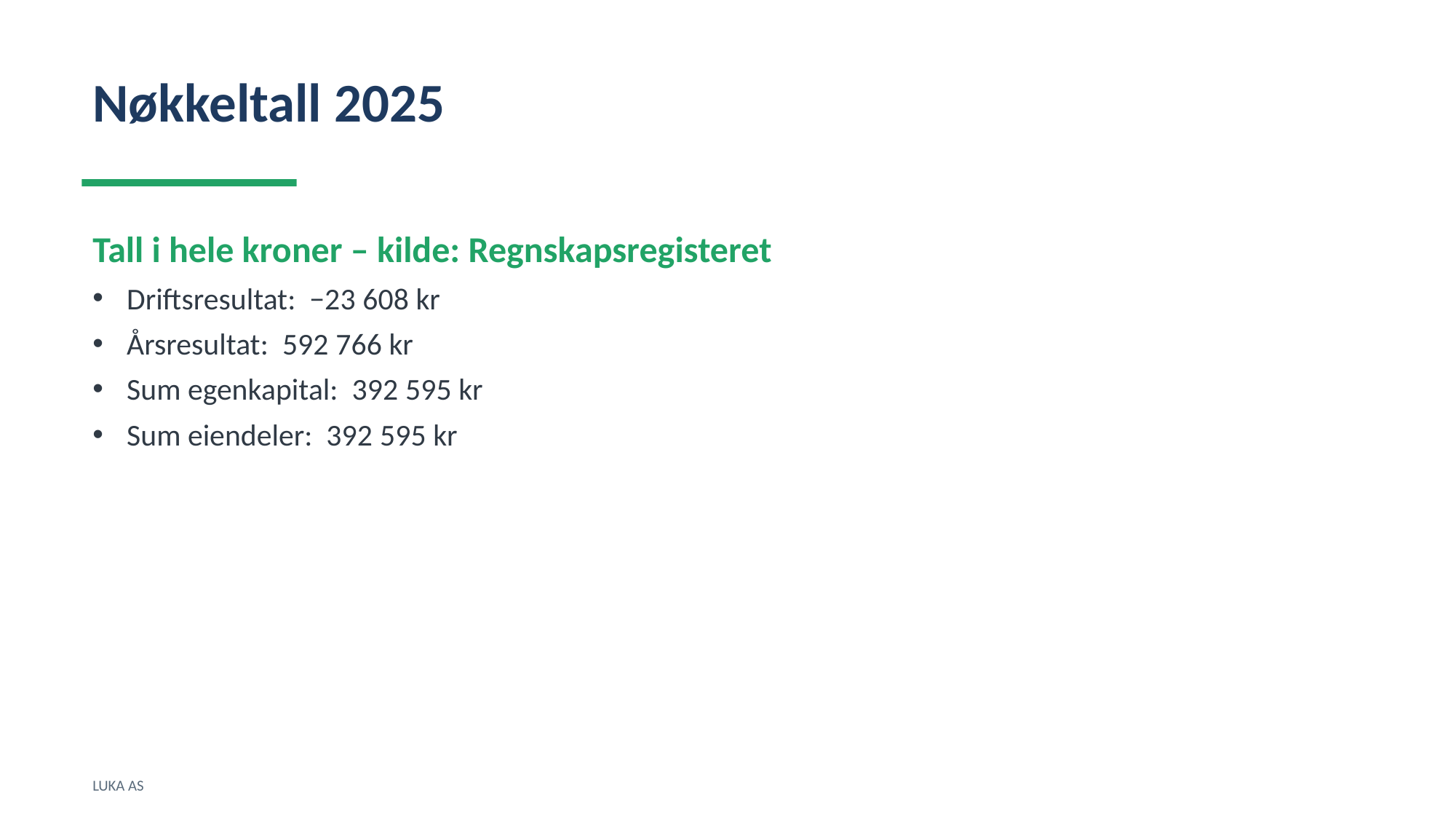

Nøkkeltall 2025

Tall i hele kroner – kilde: Regnskapsregisteret
Driftsresultat:  −23 608 kr
Årsresultat:  592 766 kr
Sum egenkapital:  392 595 kr
Sum eiendeler:  392 595 kr
LUKA AS